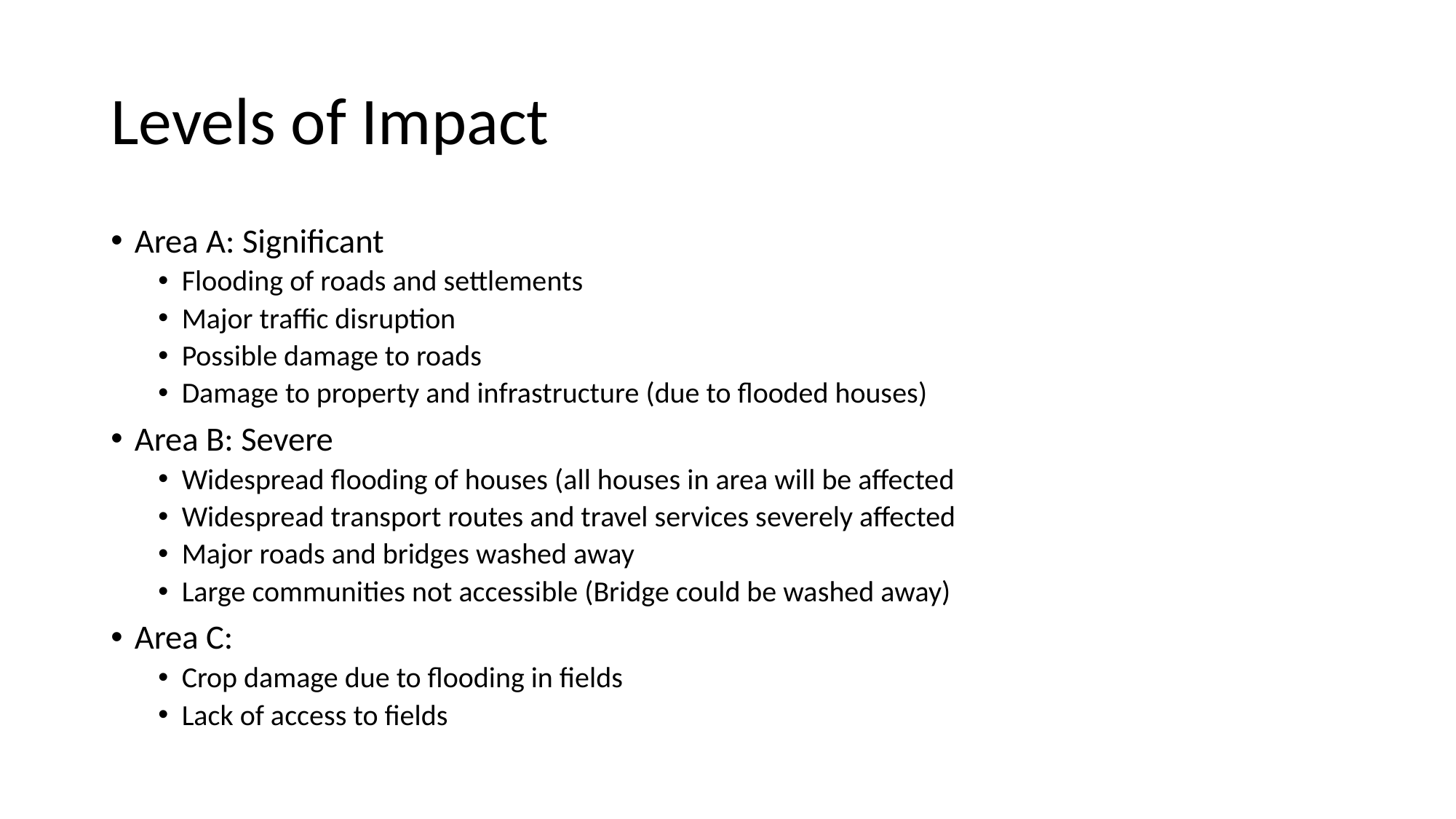

# Levels of Impact
Area A: Significant
Flooding of roads and settlements
Major traffic disruption
Possible damage to roads
Damage to property and infrastructure (due to flooded houses)
Area B: Severe
Widespread flooding of houses (all houses in area will be affected
Widespread transport routes and travel services severely affected
Major roads and bridges washed away
Large communities not accessible (Bridge could be washed away)
Area C:
Crop damage due to flooding in fields
Lack of access to fields